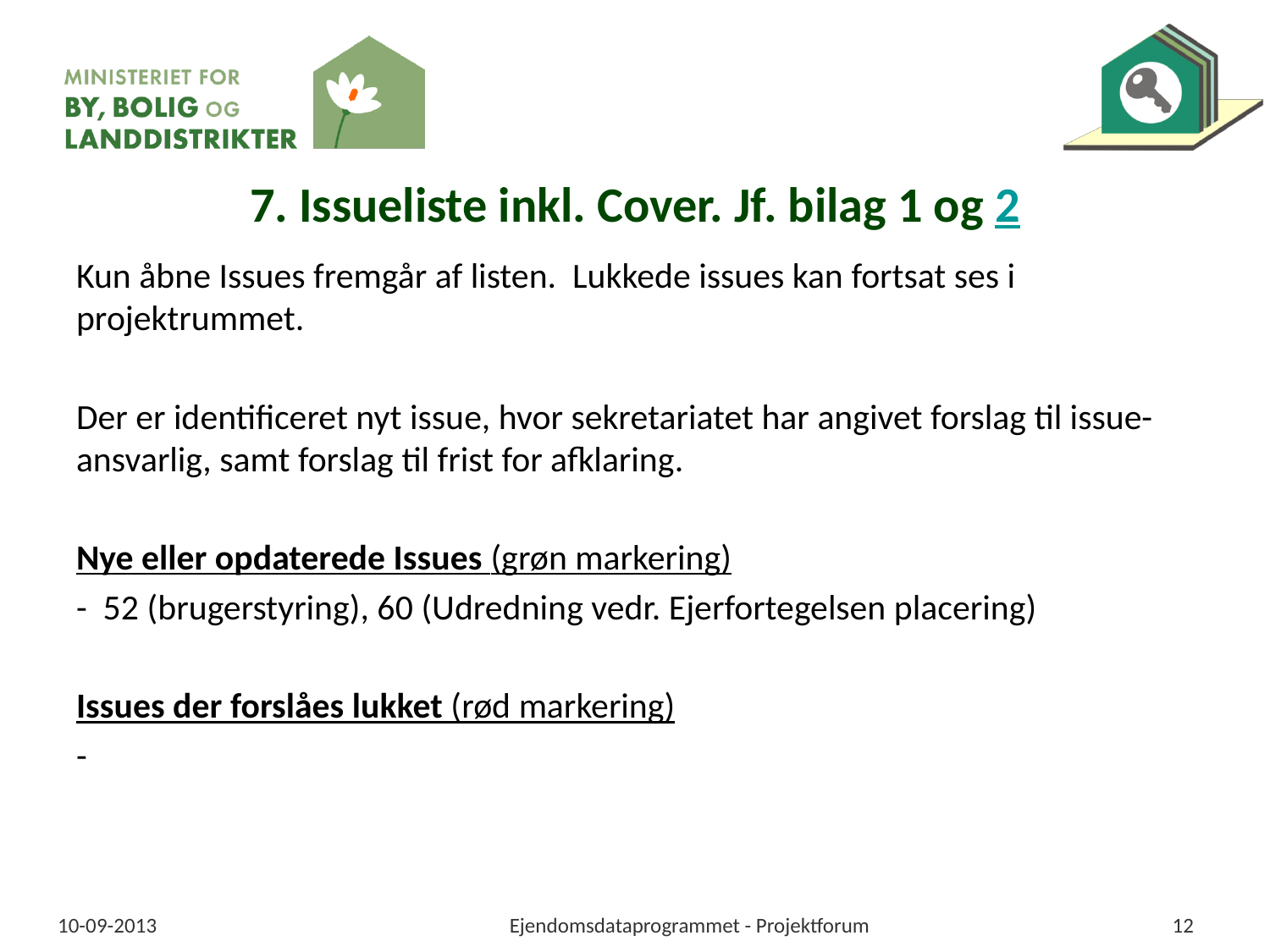

# 7. Issueliste inkl. Cover. Jf. bilag 1 og 2
Kun åbne Issues fremgår af listen.  Lukkede issues kan fortsat ses i projektrummet.

Der er identificeret nyt issue, hvor sekretariatet har angivet forslag til issue-ansvarlig, samt forslag til frist for afklaring.

Nye eller opdaterede Issues (grøn markering)
-  52 (brugerstyring), 60 (Udredning vedr. Ejerfortegelsen placering)

Issues der forslåes lukket (rød markering)
-
10-09-2013
Ejendomsdataprogrammet - Projektforum
12